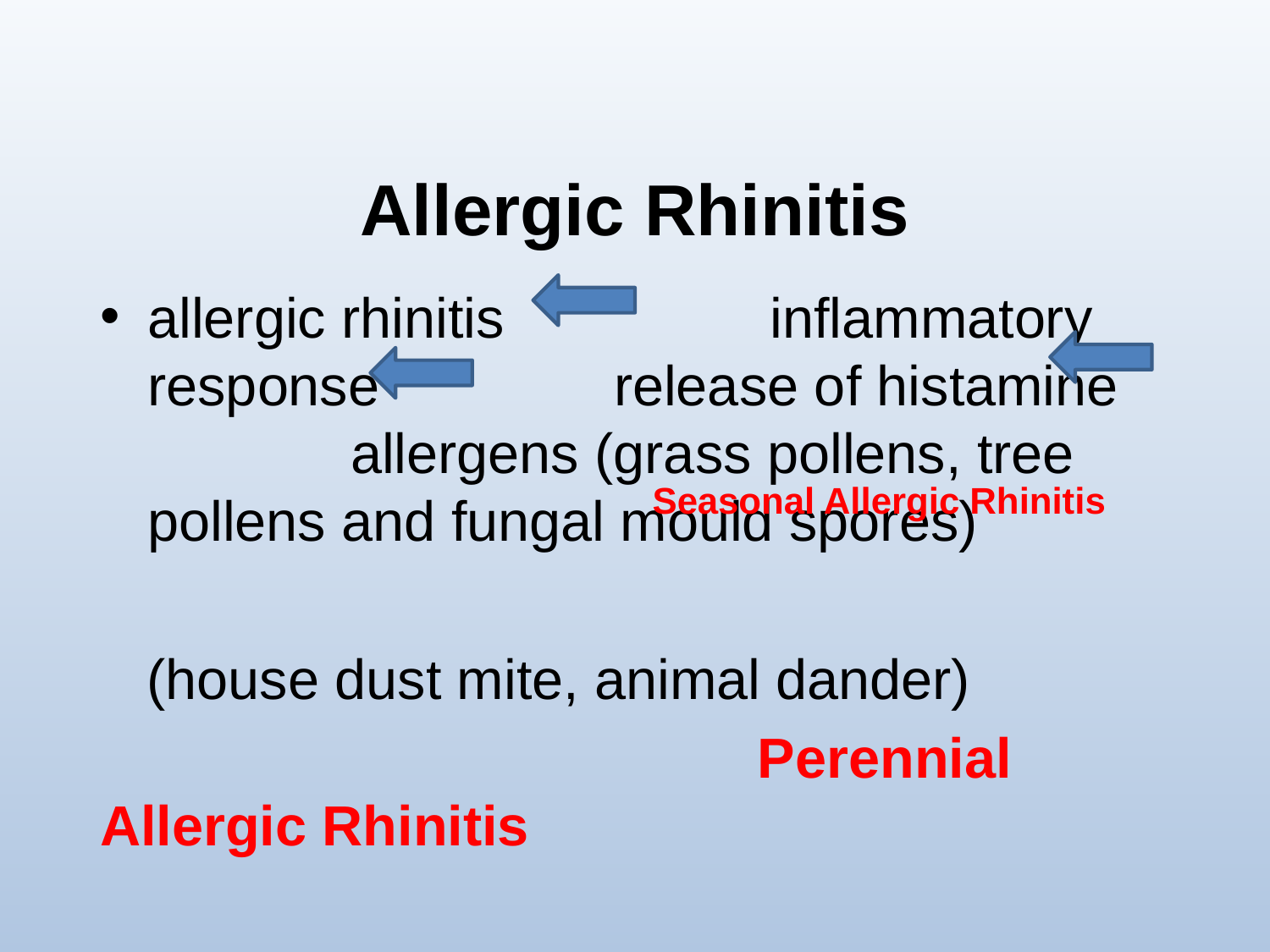

# Allergic Rhinitis
allergic rhinitis                 inflammatory response               release of histamine                 allergens (grass pollens, tree pollens and fungal mould spores)

   (house dust mite, animal dander)
                                          Perennial Allergic Rhinitis

Seasonal Allergic Rhinitis